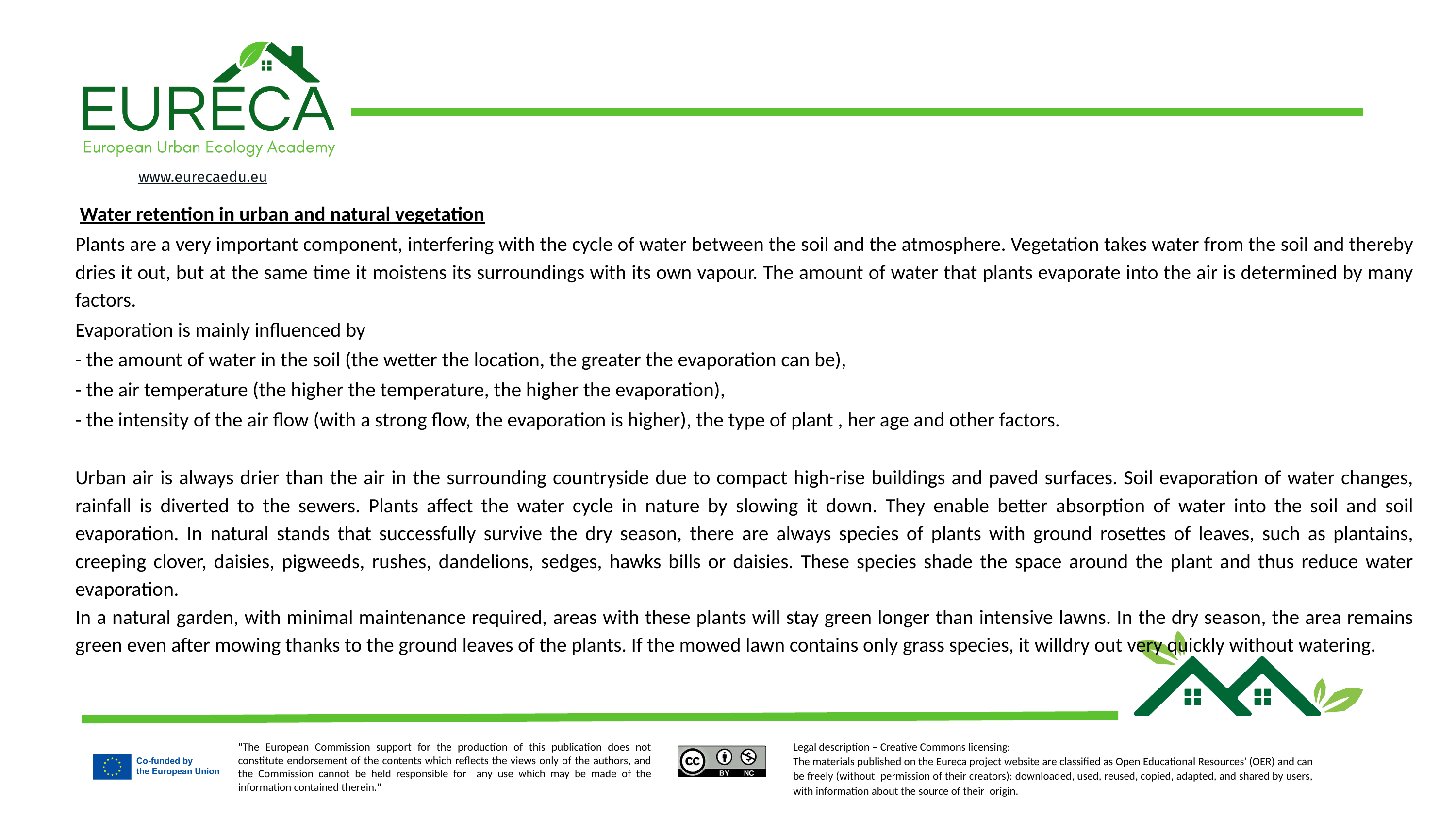

Water retention in urban and natural vegetation
Plants are a very important component, interfering with the cycle of water between the soil and the atmosphere. Vegetation takes water from the soil and thereby dries it out, but at the same time it moistens its surroundings with its own vapour. The amount of water that plants evaporate into the air is determined by many factors.
Evaporation is mainly influenced by
- the amount of water in the soil (the wetter the location, the greater the evaporation can be),
- the air temperature (the higher the temperature, the higher the evaporation),
- the intensity of the air flow (with a strong flow, the evaporation is higher), the type of plant , her age and other factors.

Urban air is always drier than the air in the surrounding countryside due to compact high-rise buildings and paved surfaces. Soil evaporation of water changes, rainfall is diverted to the sewers. Plants affect the water cycle in nature by slowing it down. They enable better absorption of water into the soil and soil evaporation. In natural stands that successfully survive the dry season, there are always species of plants with ground rosettes of leaves, such as plantains, creeping clover, daisies, pigweeds, rushes, dandelions, sedges, hawks bills or daisies. These species shade the space around the plant and thus reduce water evaporation.
In a natural garden, with minimal maintenance required, areas with these plants will stay green longer than intensive lawns. In the dry season, the area remains green even after mowing thanks to the ground leaves of the plants. If the mowed lawn contains only grass species, it willdry out very quickly without watering.